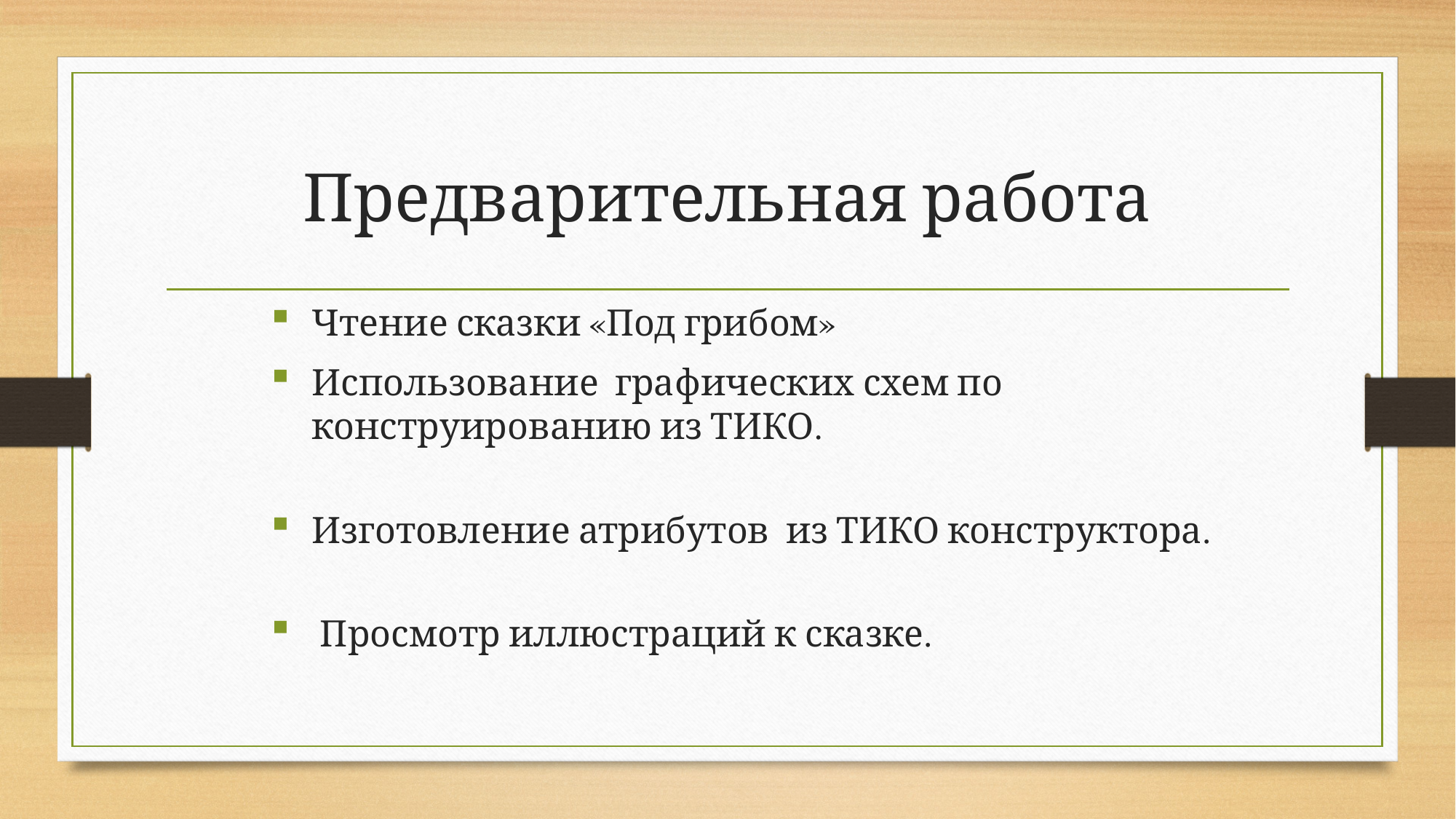

# Предварительная работа
Чтение сказки «Под грибом»
Использование  графических схем по конструированию из ТИКО.
Изготовление атрибутов  из ТИКО конструктора.
 Просмотр иллюстраций к сказке.